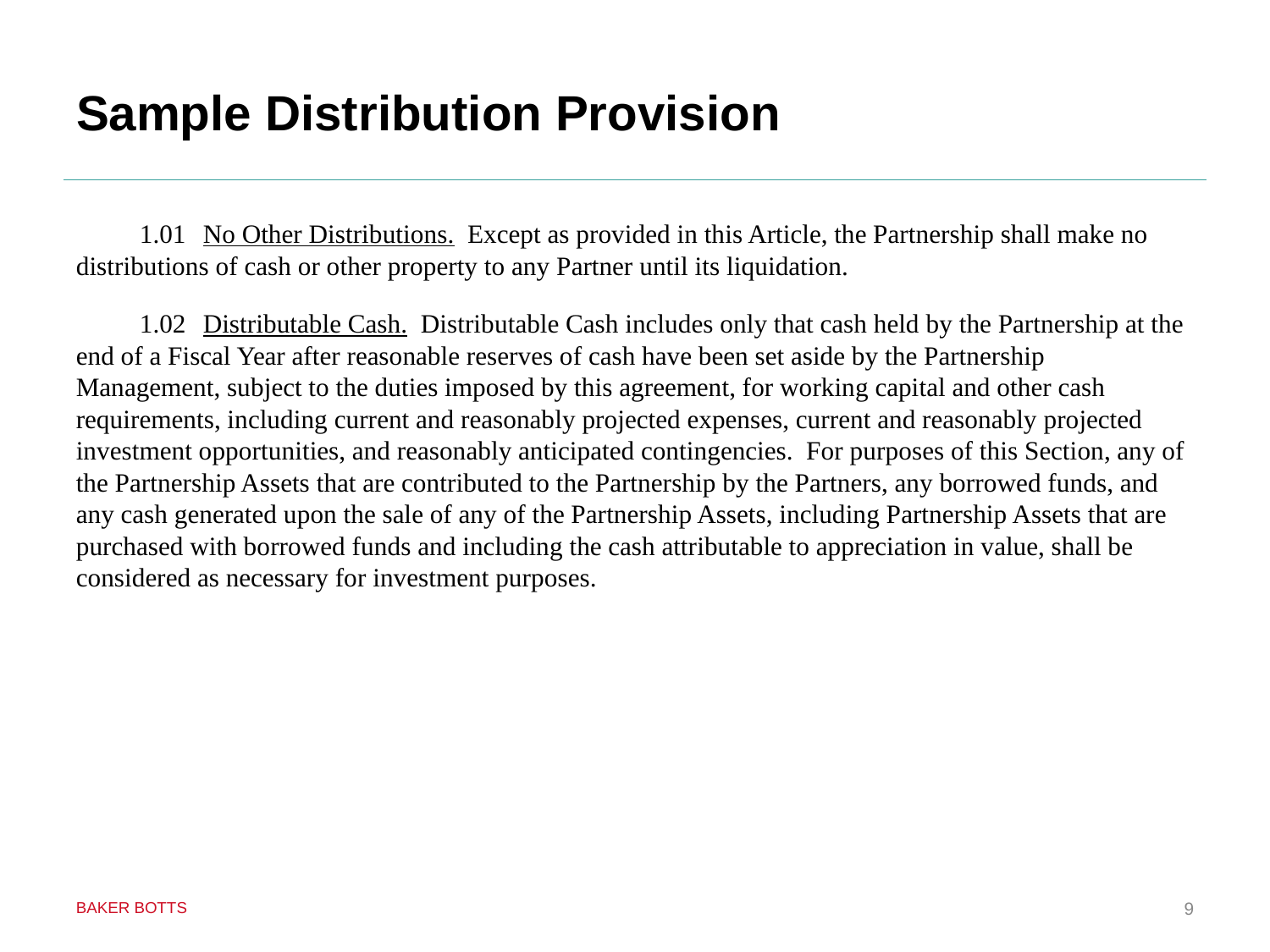

# Sample Distribution Provision
1.01	No Other Distributions.  Except as provided in this Article, the Partnership shall make no distributions of cash or other property to any Partner until its liquidation.
1.02	Distributable Cash.  Distributable Cash includes only that cash held by the Partnership at the end of a Fiscal Year after reasonable reserves of cash have been set aside by the Partnership Management, subject to the duties imposed by this agreement, for working capital and other cash requirements, including current and reasonably projected expenses, current and reasonably projected investment opportunities, and reasonably anticipated contingencies.  For purposes of this Section, any of the Partnership Assets that are contributed to the Partnership by the Partners, any borrowed funds, and any cash generated upon the sale of any of the Partnership Assets, including Partnership Assets that are purchased with borrowed funds and including the cash attributable to appreciation in value, shall be considered as necessary for investment purposes.
9